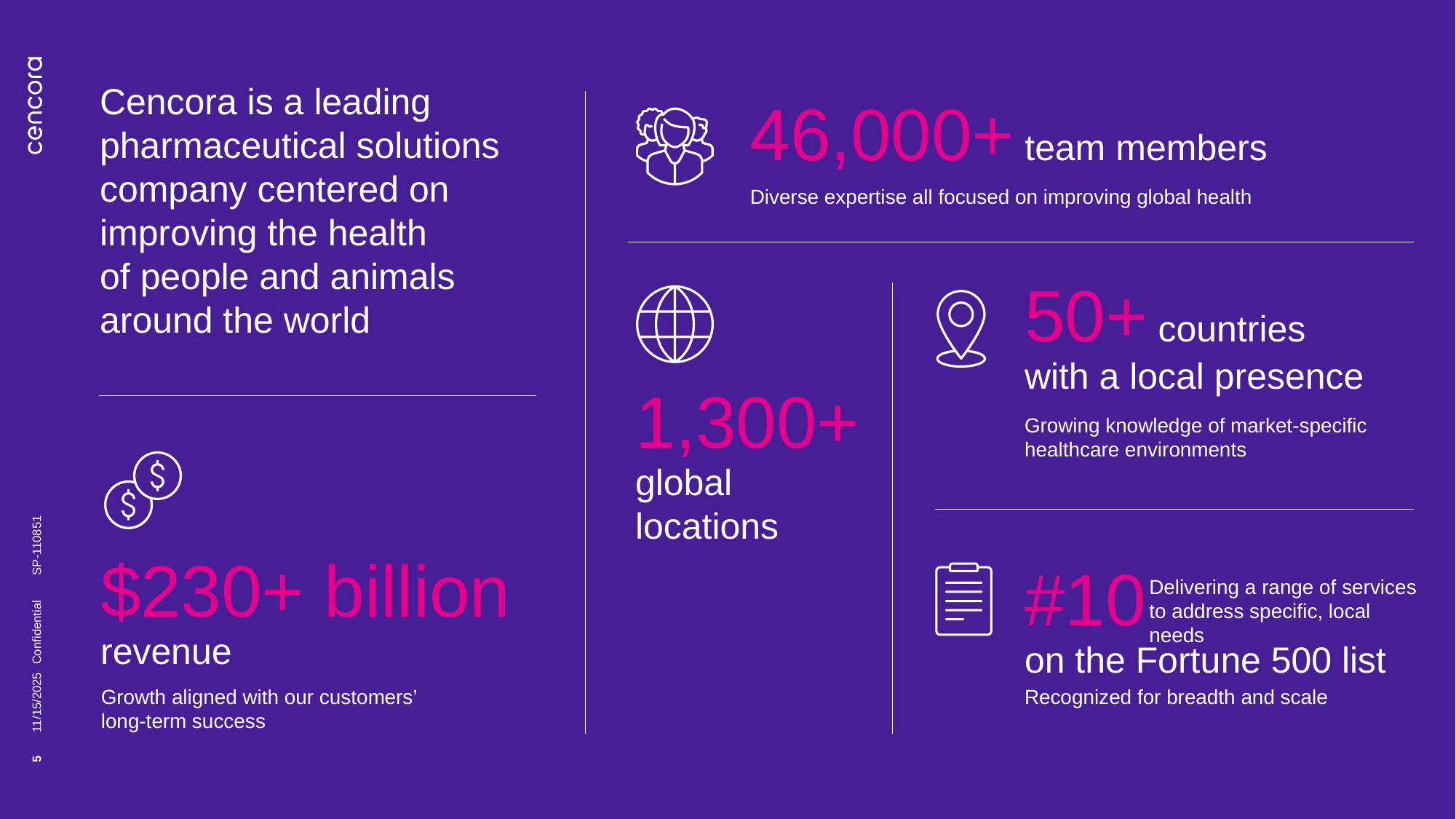

# Cencora is a leading pharmaceutical solutions company centered on improving the health of people and animals around the world
46,000+ team members

Diverse expertise all focused on improving global health

50+ countries
with a local presence

1,300+ global
locations
SP-110851
Growing knowledge of market-specific healthcare environments

Confidential
$230+ billion revenue

#10
on the Fortune 500 list
Delivering a range of services to address specific, local needs
Growth aligned with our customers’ long-term success
Recognized for breadth and scale
11/15/2025

5